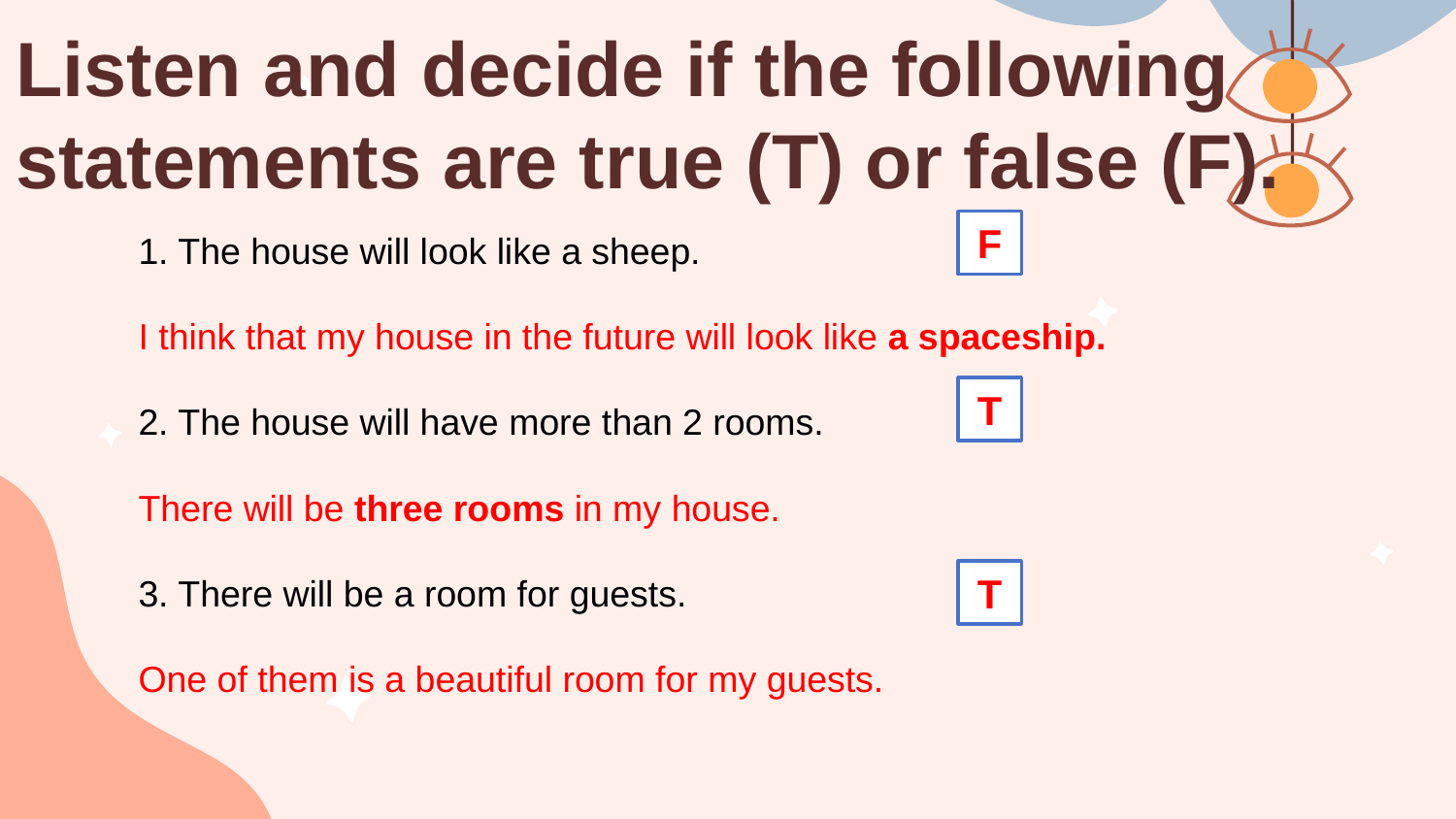

Listen and decide if the following statements are true (T) or false (F).
1. The house will look like a sheep.
I think that my house in the future will look like a spaceship.
2. The house will have more than 2 rooms.
There will be three rooms in my house.
3. There will be a room for guests.
One of them is a beautiful room for my guests.
F
T
T